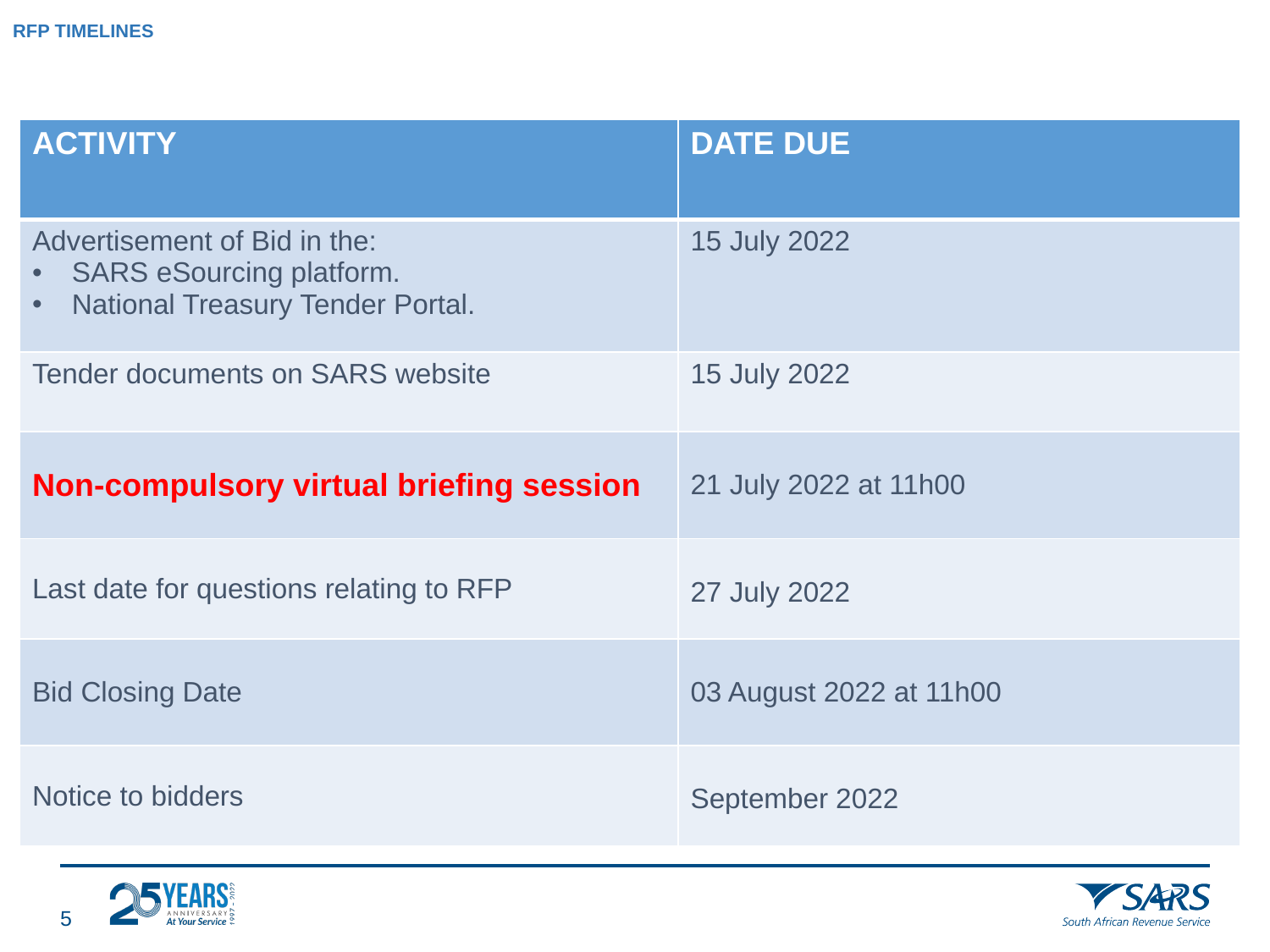

# RFP TIMELINES
| ACTIVITY | DATE DUE |
| --- | --- |
| Advertisement of Bid in the: SARS eSourcing platform. National Treasury Tender Portal. | 15 July 2022 |
| Tender documents on SARS website | 15 July 2022 |
| Non-compulsory virtual briefing session | 21 July 2022 at 11h00 |
| Last date for questions relating to RFP | 27 July 2022 |
| Bid Closing Date | 03 August 2022 at 11h00 |
| Notice to bidders | September 2022 |
5